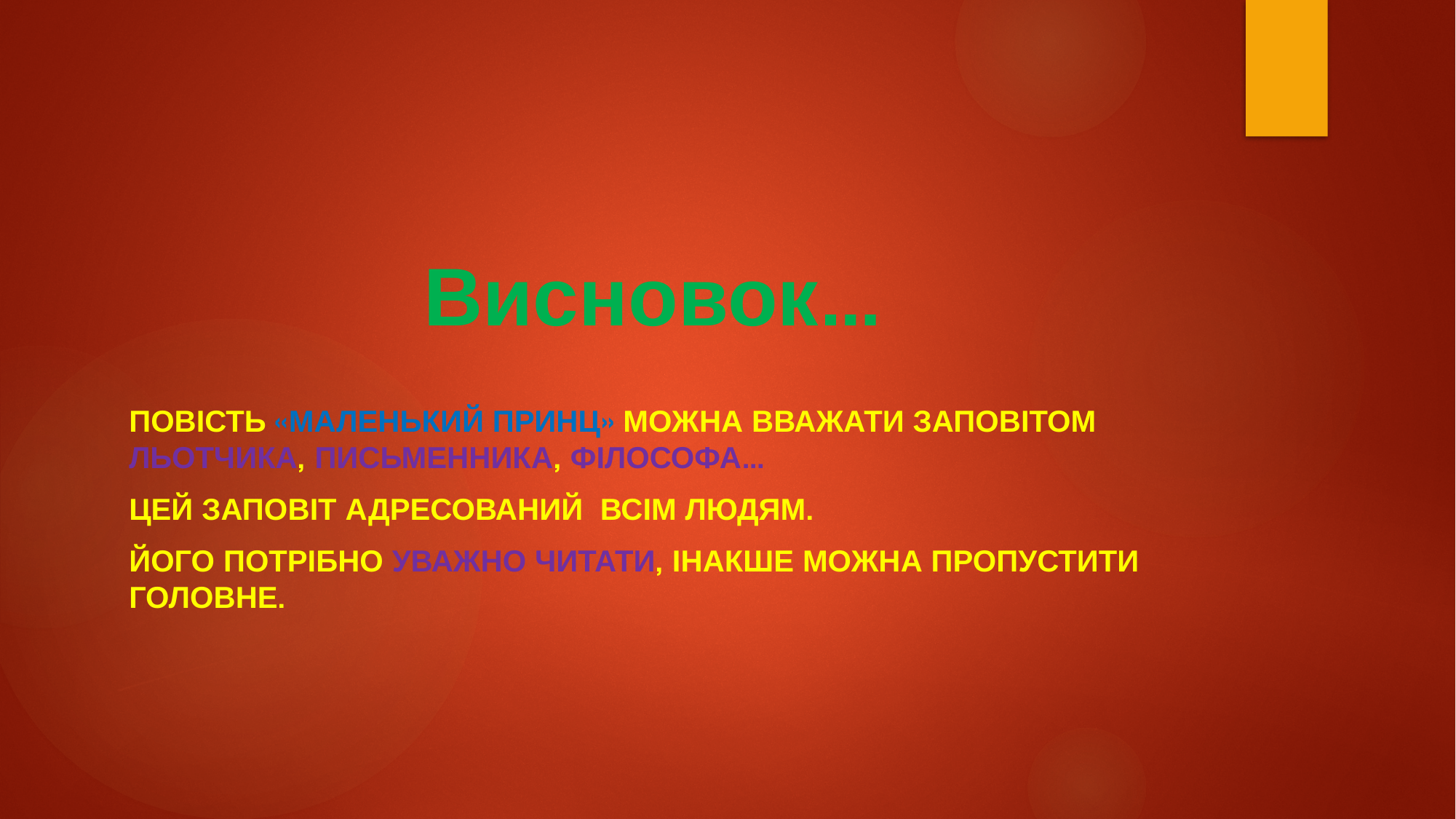

# Висновок…
Повість «Маленький принц» можна вважати заповітом льотчика, письменника, філософа…
Цей заповіт адресований  всім людям.
Його потрібно уважно читати, інакше можна пропустити головне.